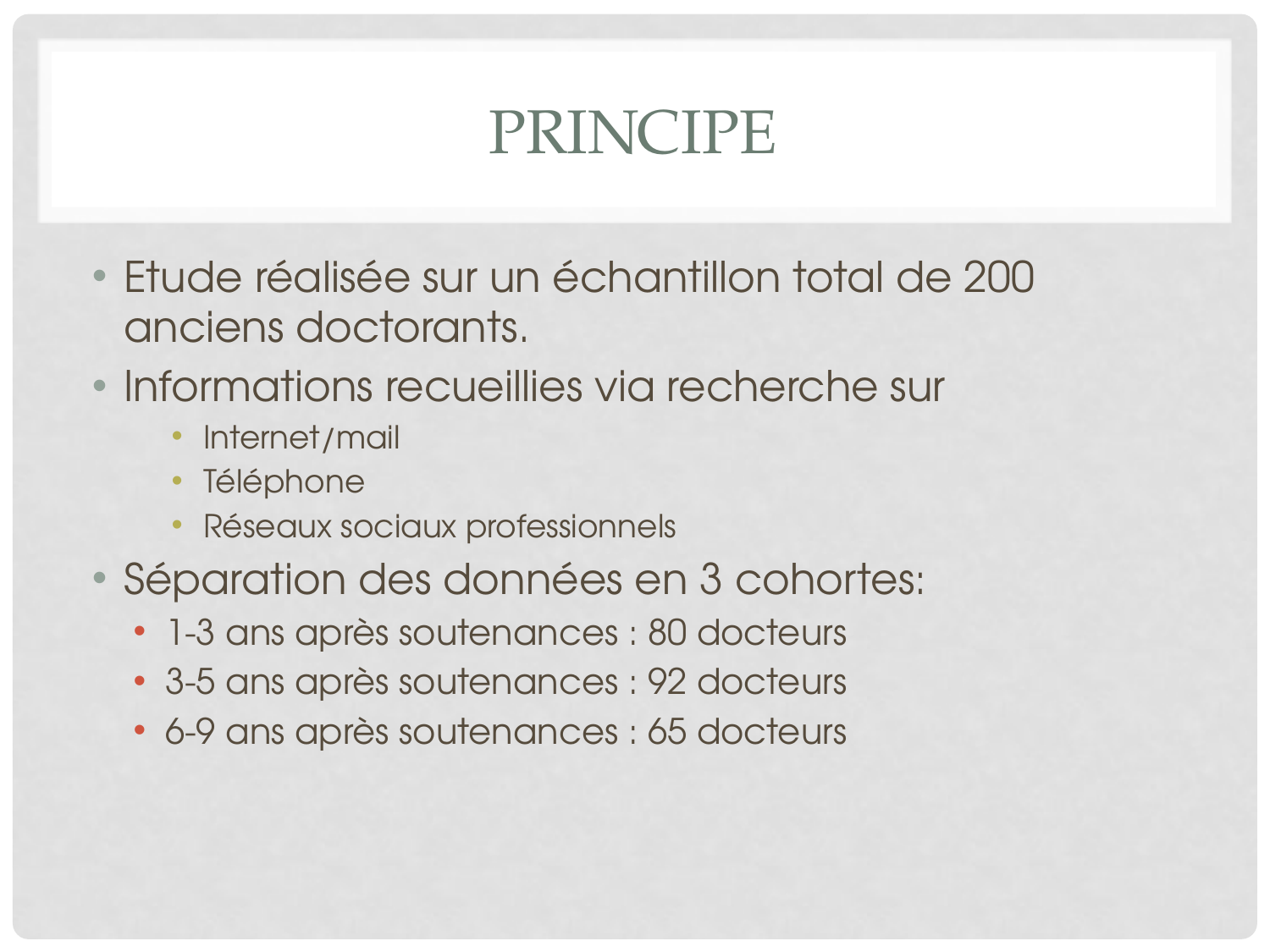

# Principe
Etude réalisée sur un échantillon total de 200 anciens doctorants.
Informations recueillies via recherche sur
Internet/mail
Téléphone
Réseaux sociaux professionnels
Séparation des données en 3 cohortes:
1-3 ans après soutenances : 80 docteurs
3-5 ans après soutenances : 92 docteurs
6-9 ans après soutenances : 65 docteurs